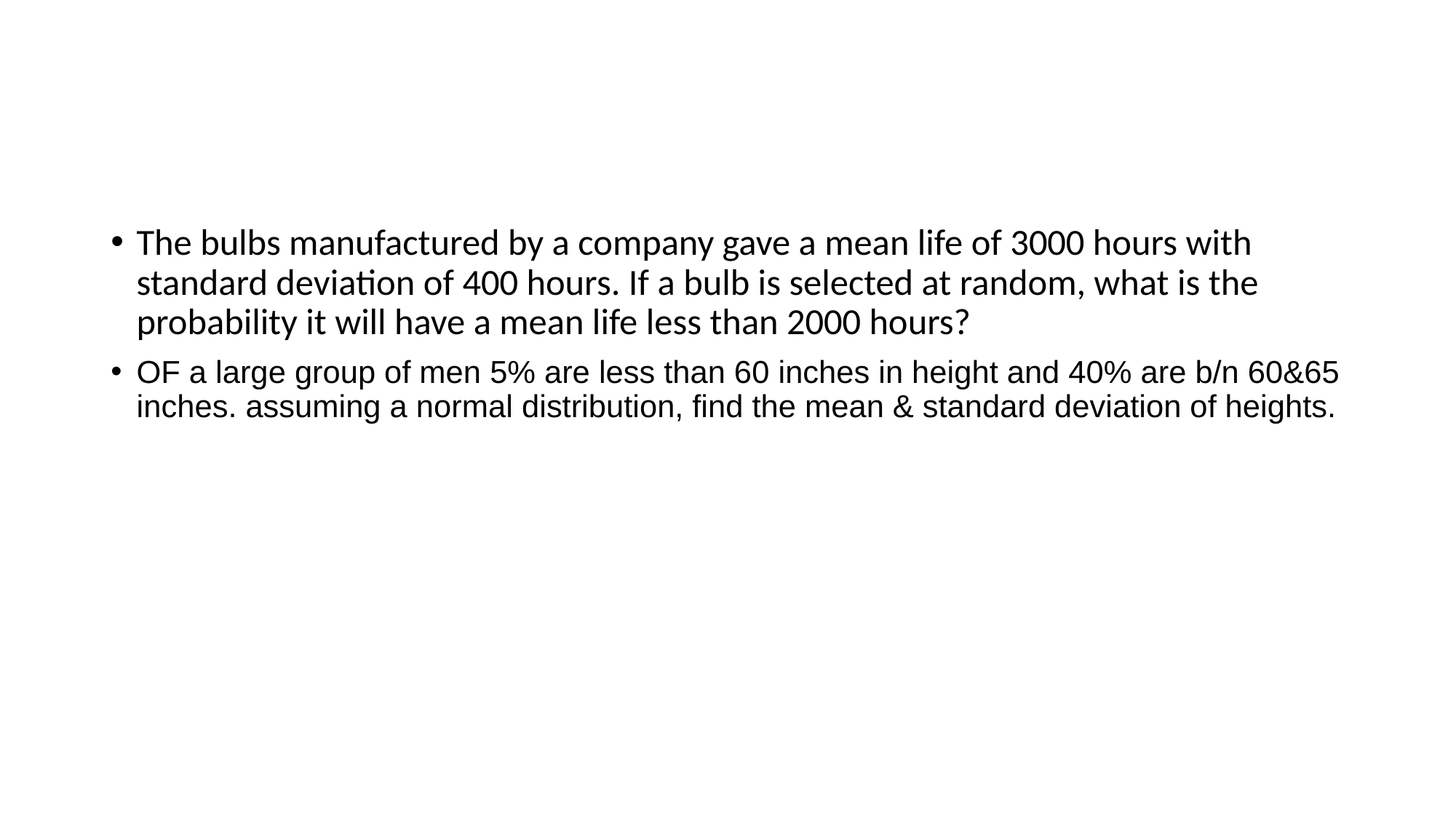

#
The bulbs manufactured by a company gave a mean life of 3000 hours with standard deviation of 400 hours. If a bulb is selected at random, what is the probability it will have a mean life less than 2000 hours?
OF a large group of men 5% are less than 60 inches in height and 40% are b/n 60&65 inches. assuming a normal distribution, find the mean & standard deviation of heights.